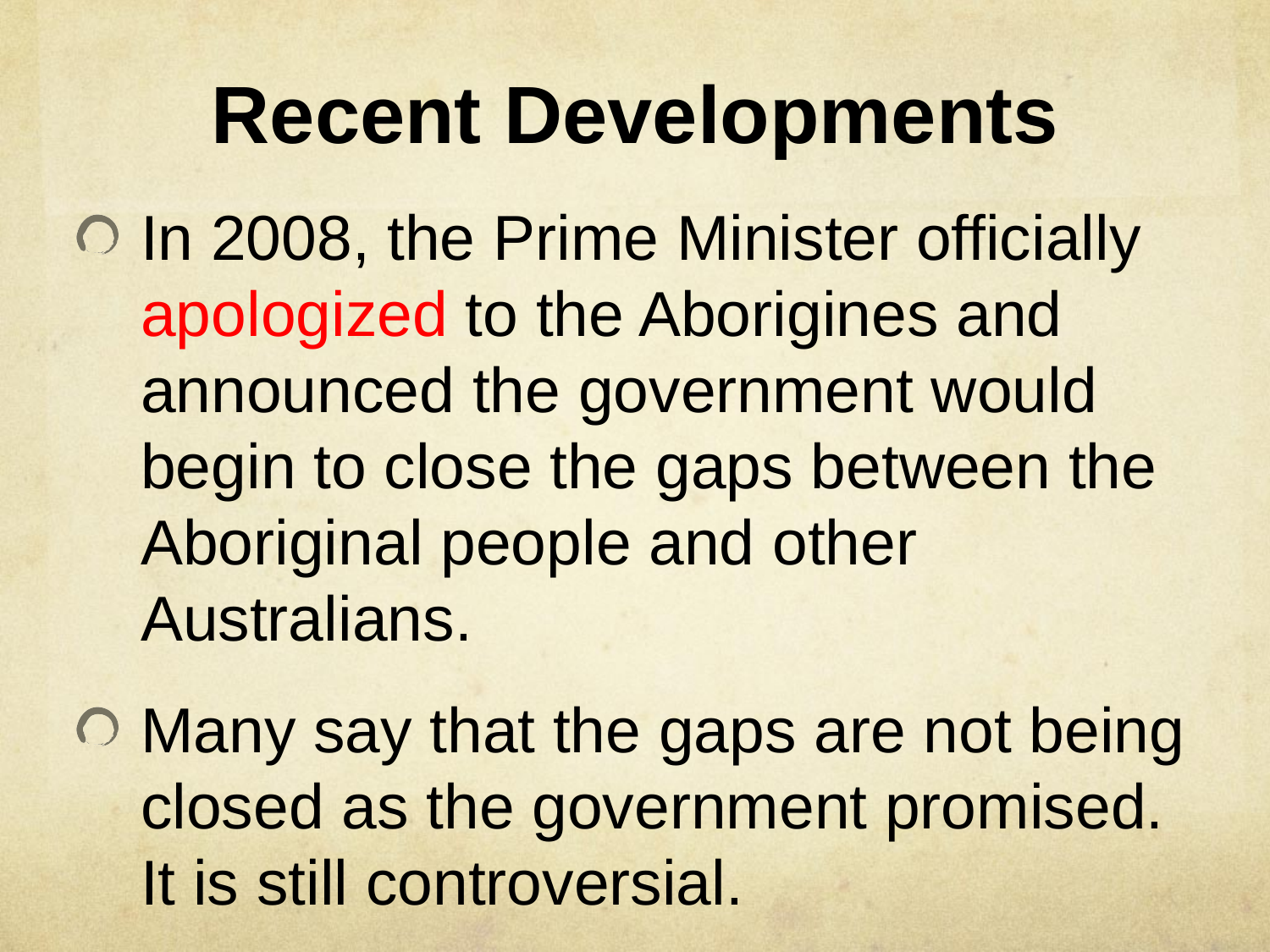

# Recent Developments
In 2008, the Prime Minister officially apologized to the Aborigines and announced the government would begin to close the gaps between the Aboriginal people and other Australians.
Many say that the gaps are not being closed as the government promised.  It is still controversial.